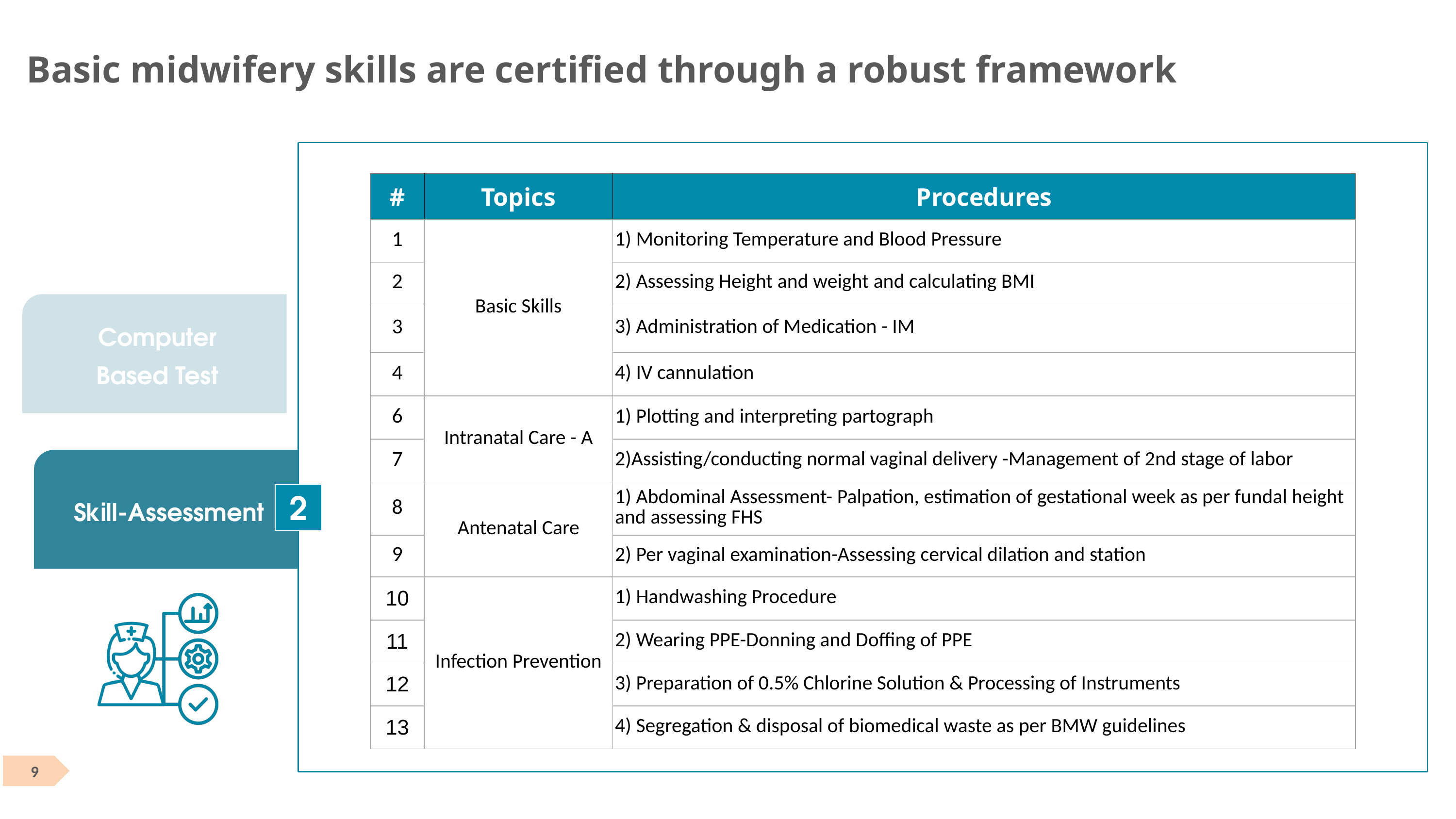

Basic midwifery skills are certified through a robust framework

| # | Topics | Procedures |
| --- | --- | --- |
| 1 | Basic Skills | 1) Monitoring Temperature and Blood Pressure |
| 2 |  | 2) Assessing Height and weight and calculating BMI |
| 3 |  | 3) Administration of Medication - IM |
| 4 |  | 4) IV cannulation |
| 6 | Intranatal Care - A | 1) Plotting and interpreting partograph |
| 7 |  | 2)Assisting/conducting normal vaginal delivery -Management of 2nd stage of labor |
| 8 | Antenatal Care | 1) Abdominal Assessment- Palpation, estimation of gestational week as per fundal height and assessing FHS |
| 9 |  | 2) Per vaginal examination-Assessing cervical dilation and station |
| 10 | Infection Prevention | 1) Handwashing Procedure |
| 11 |  | 2) Wearing PPE-Donning and Doffing of PPE |
| 12 |  | 3) Preparation of 0.5% Chlorine Solution & Processing of Instruments |
| 13 |  | 4) Segregation & disposal of biomedical waste as per BMW guidelines |

Computer
Based Test
Skill-Assessment
2

Beneficiary and Benefits
Eligibility proofs
Scheme
objectives

9